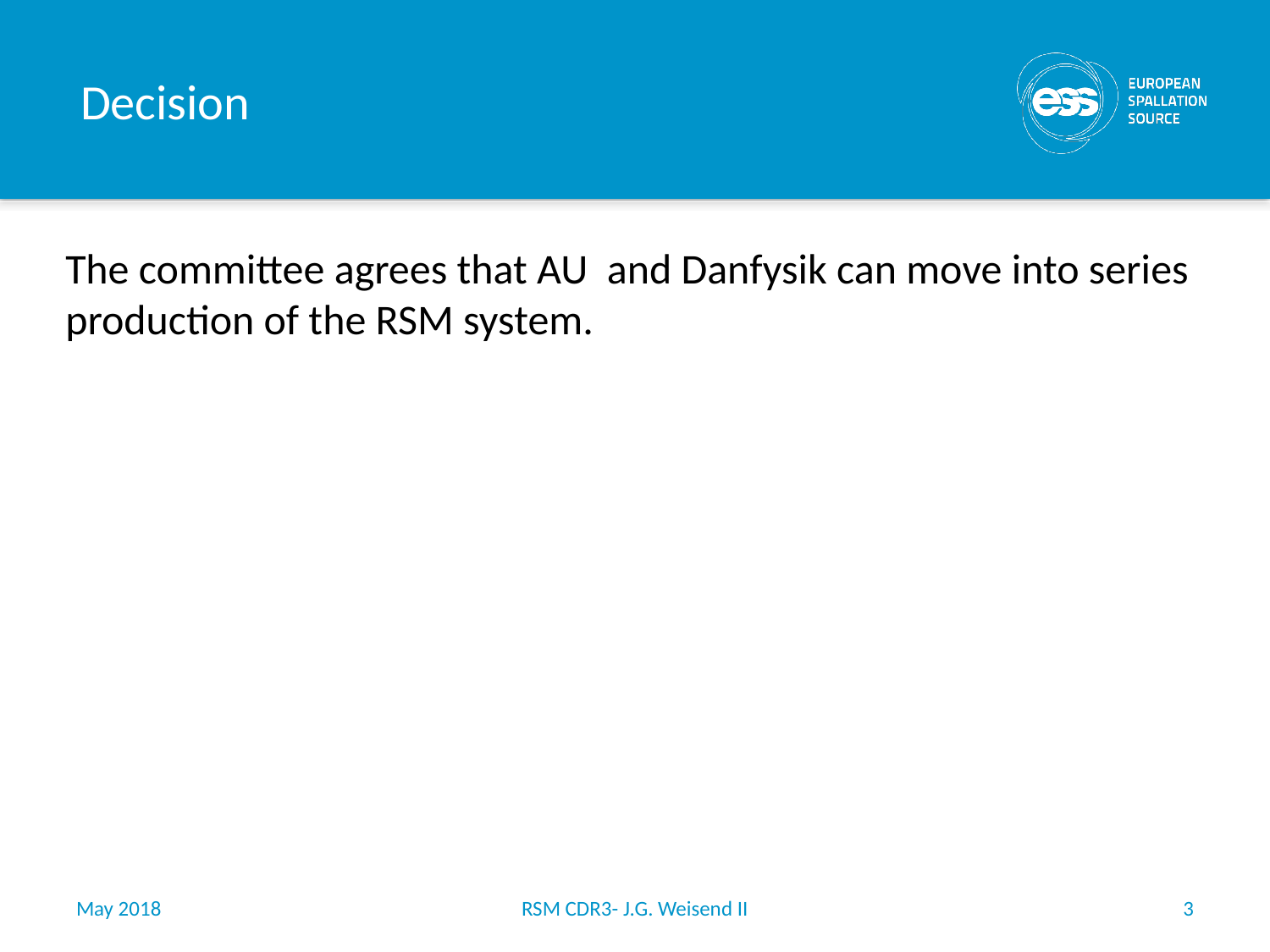

# Decision

The committee agrees that AU  and Danfysik can move into series production of the RSM system.
May 2018
RSM CDR3- J.G. Weisend II
3